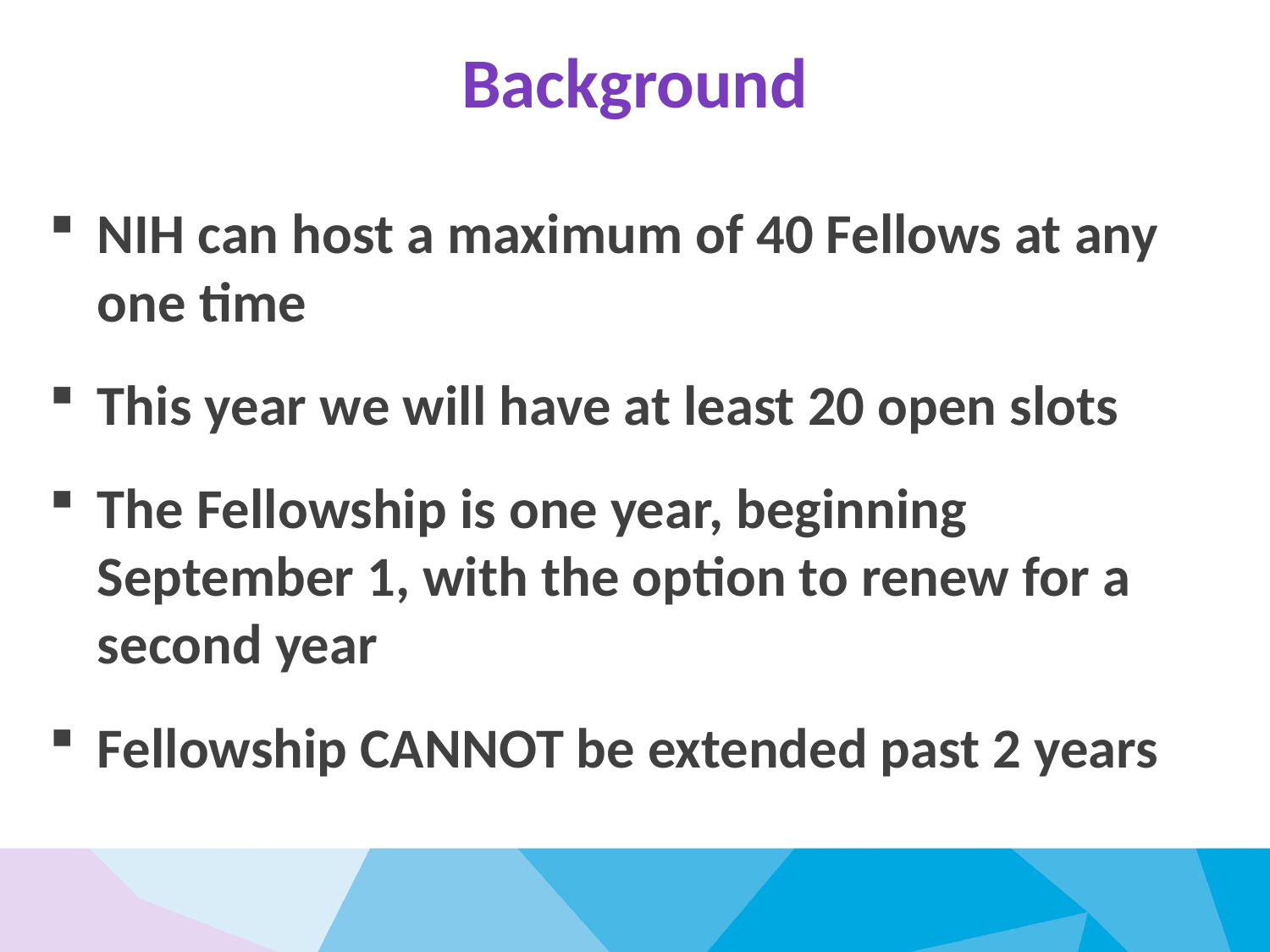

# Background

NIH can host a maximum of 40 Fellows at any one time

This year we will have at least 20 open slots

The Fellowship is one year, beginning September 1, with the option to renew for a second year

Fellowship CANNOT be extended past 2 years